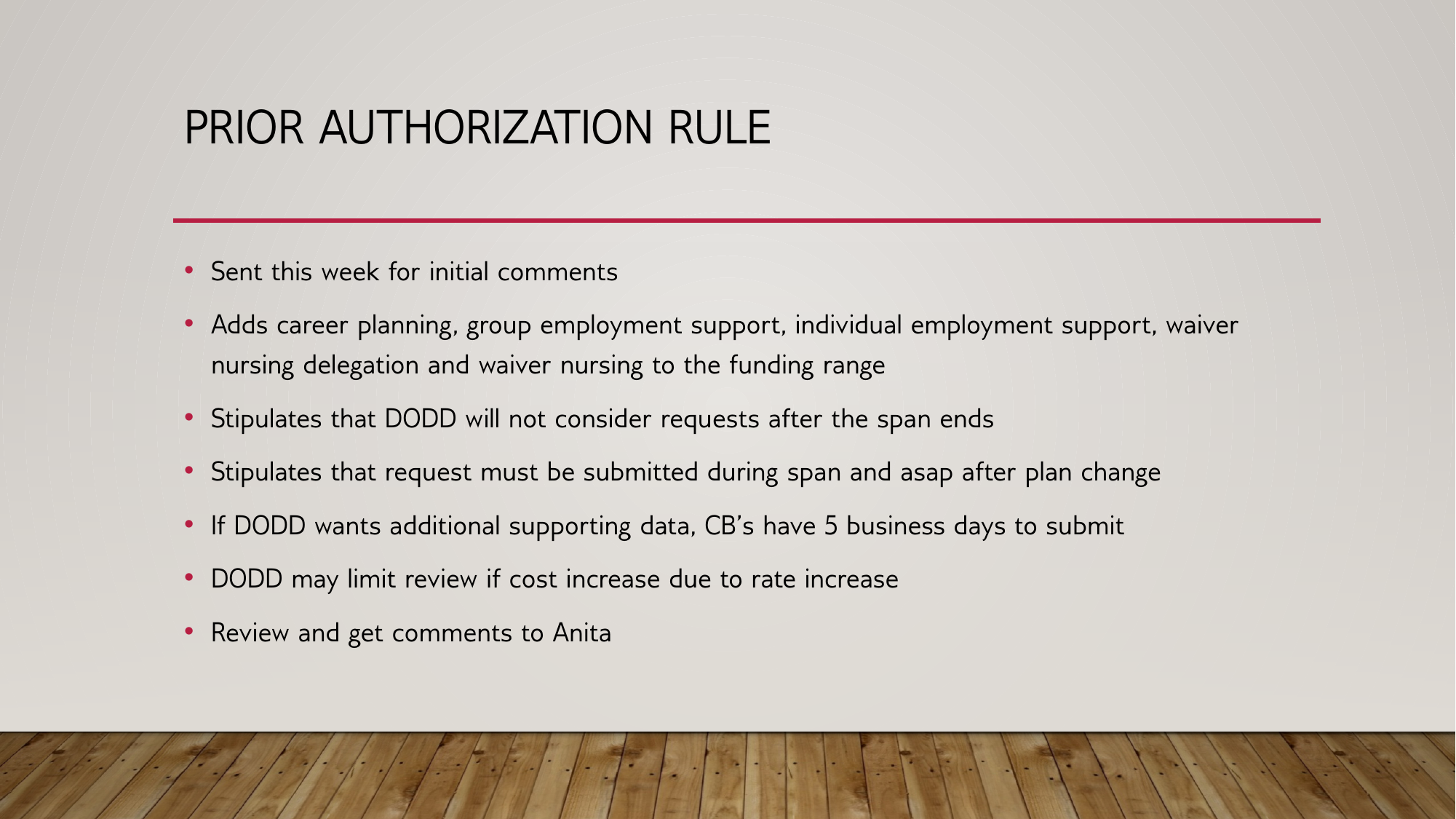

# Prior Authorization Rule
Sent this week for initial comments
Adds career planning, group employment support, individual employment support, waiver nursing delegation and waiver nursing to the funding range
Stipulates that DODD will not consider requests after the span ends
Stipulates that request must be submitted during span and asap after plan change
If DODD wants additional supporting data, CB’s have 5 business days to submit
DODD may limit review if cost increase due to rate increase
Review and get comments to Anita